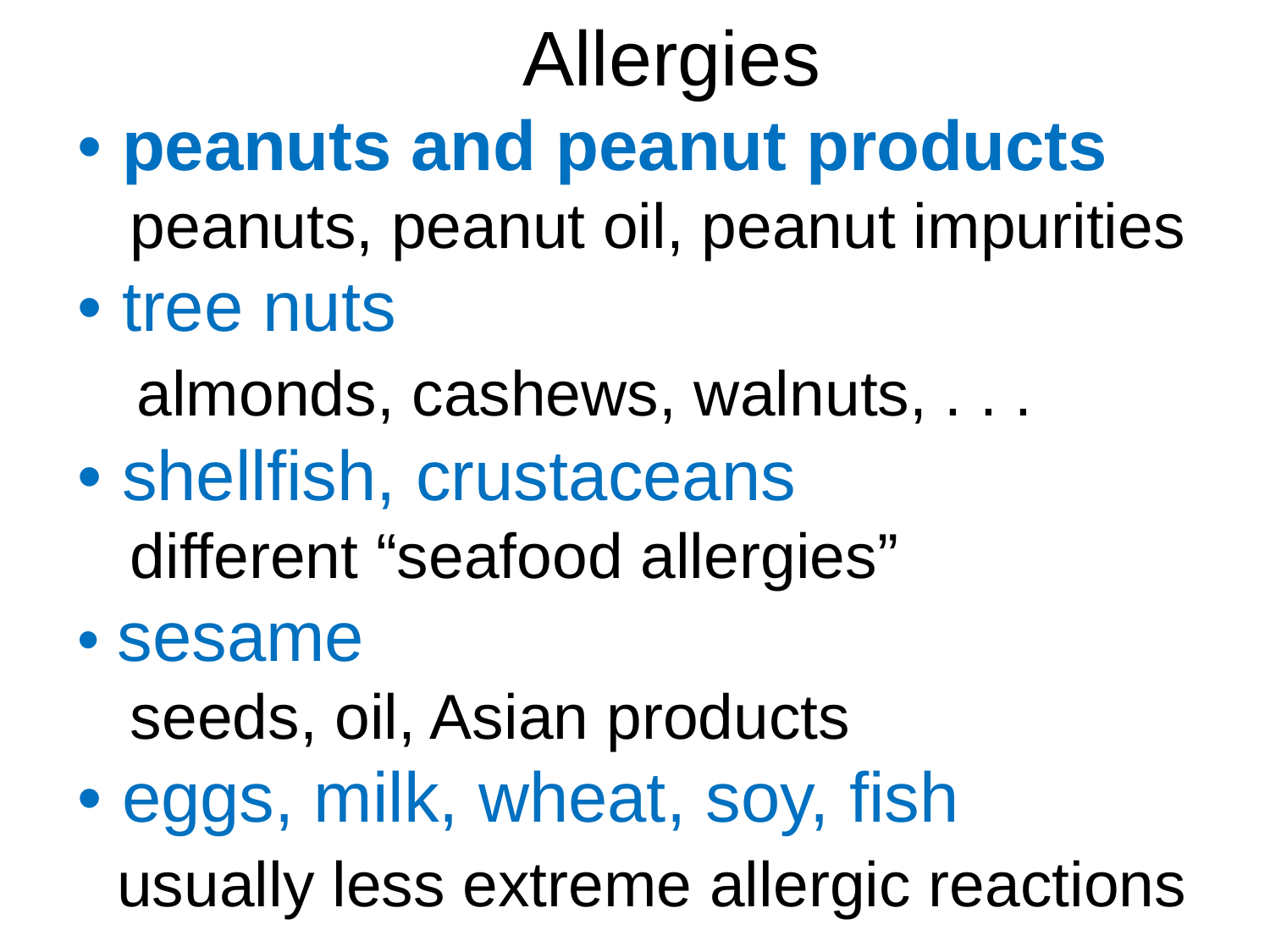

Allergies
# • peanuts and peanut products peanuts, peanut oil, peanut impurities • tree nuts almonds, cashews, walnuts, . . . • shellfish, crustaceans different “seafood allergies” • sesame seeds, oil, Asian products • eggs, milk, wheat, soy, fish usually less extreme allergic reactions